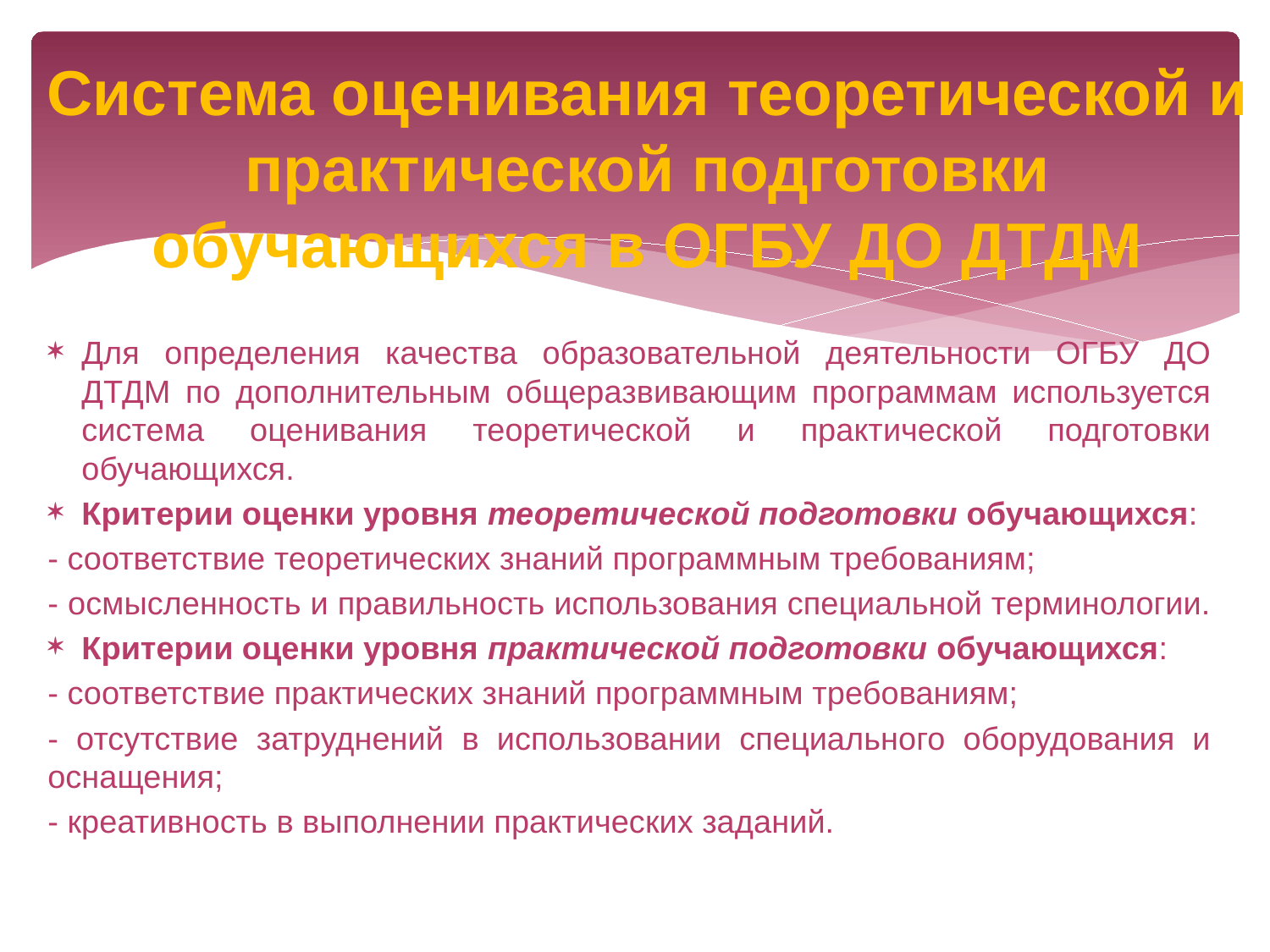

# Система оценивания теоретической и практической подготовки обучающихся в ОГБУ ДО ДТДМ
Для определения качества образовательной деятельности ОГБУ ДО ДТДМ по дополнительным общеразвивающим программам используется система оценивания теоретической и практической подготовки обучающихся.
Критерии оценки уровня теоретической подготовки обучающихся:
- соответствие теоретических знаний программным требованиям;
- осмысленность и правильность использования специальной терминологии.
Критерии оценки уровня практической подготовки обучающихся:
- соответствие практических знаний программным требованиям;
- отсутствие затруднений в использовании специального оборудования и оснащения;
- креативность в выполнении практических заданий.